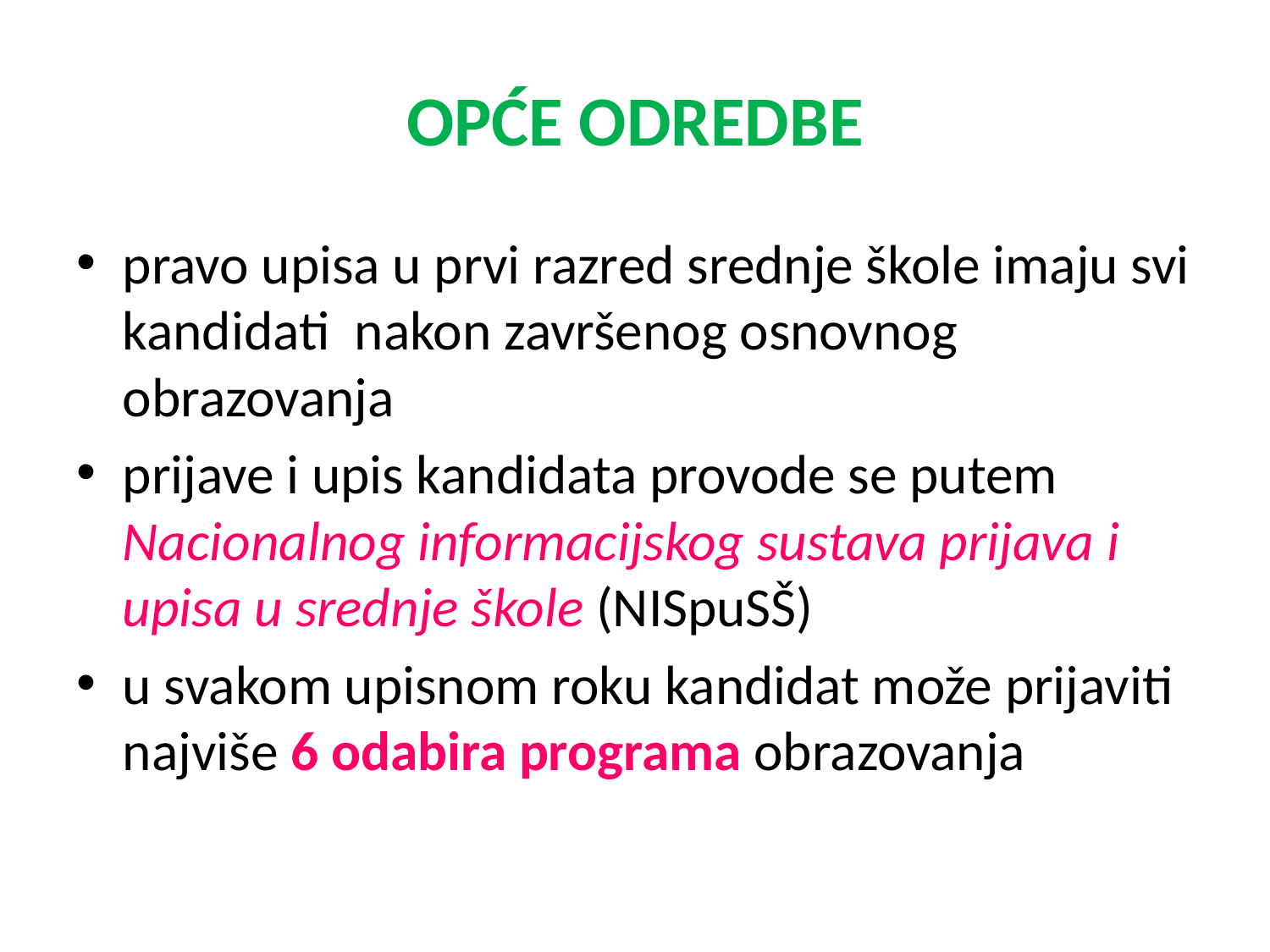

# OPĆE ODREDBE
pravo upisa u prvi razred srednje škole imaju svi kandidati  nakon završenog osnovnog obrazovanja
prijave i upis kandidata provode se putem Nacionalnog informacijskog sustava prijava i upisa u srednje škole (NISpuSŠ)
u svakom upisnom roku kandidat može prijaviti najviše 6 odabira programa obrazovanja